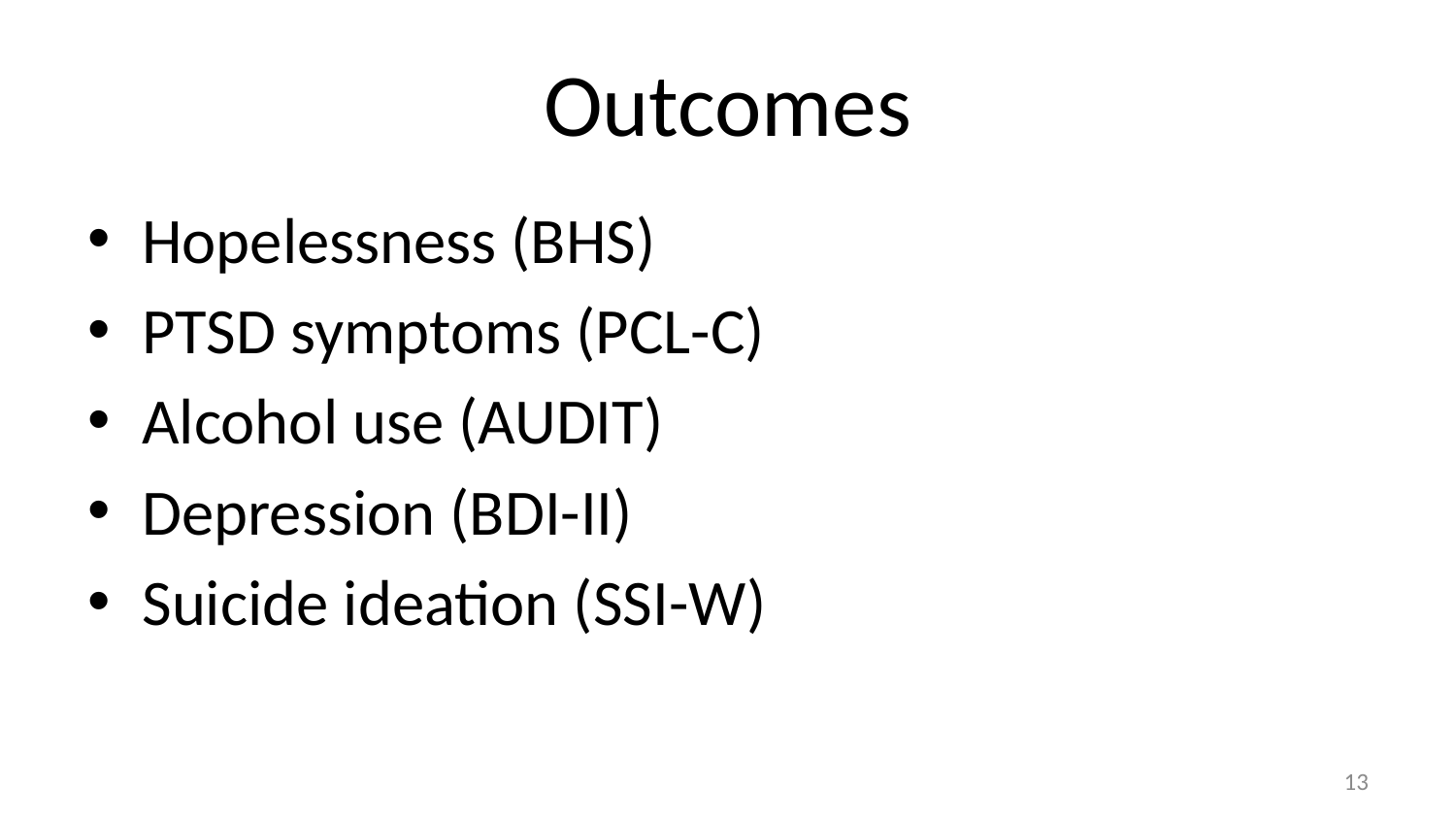

# Outcomes
Hopelessness (BHS)
PTSD symptoms (PCL-C)
Alcohol use (AUDIT)
Depression (BDI-II)
Suicide ideation (SSI-W)

13